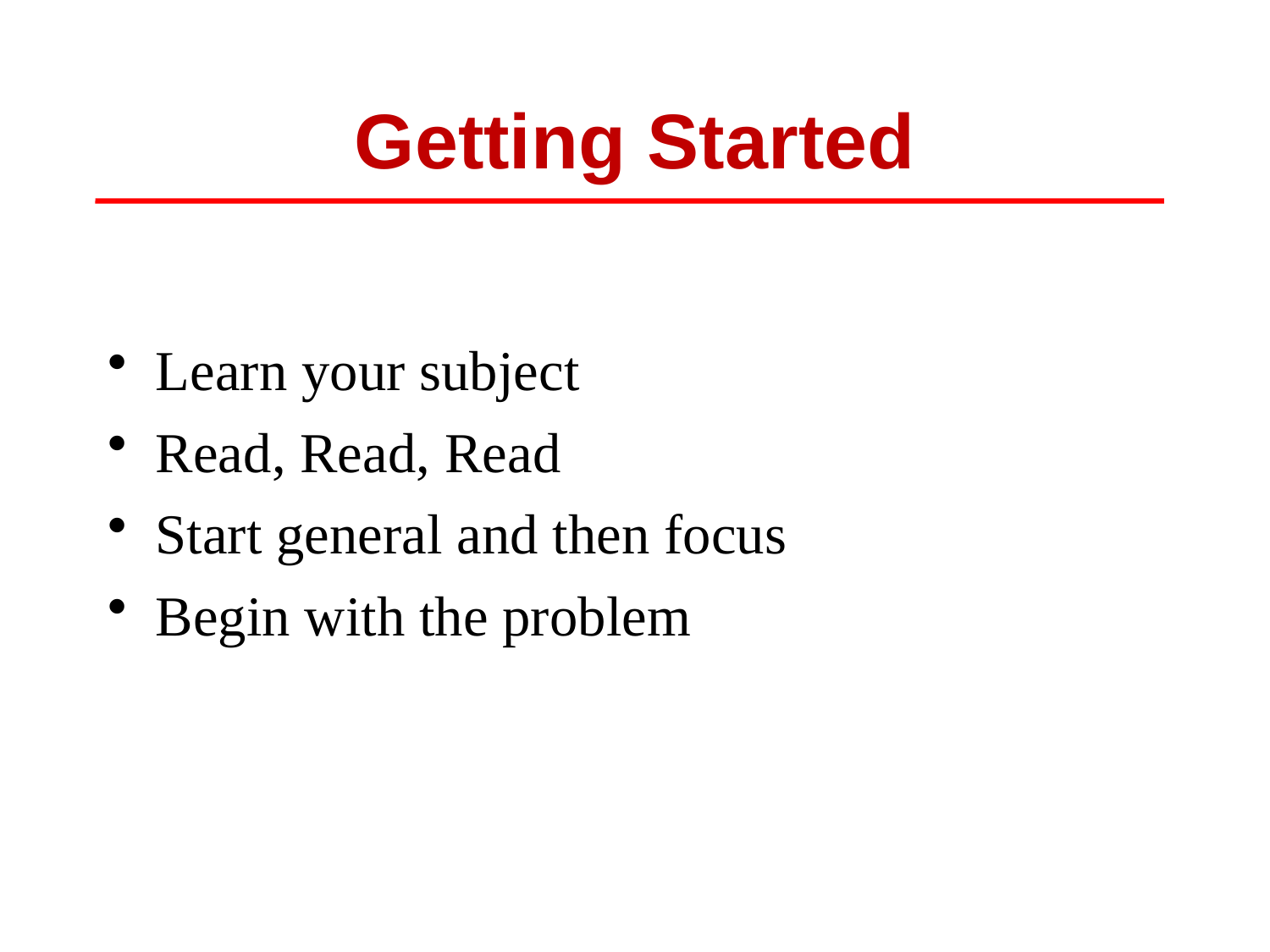

# Getting Started
Learn your subject
Read, Read, Read
Start general and then focus
Begin with the problem